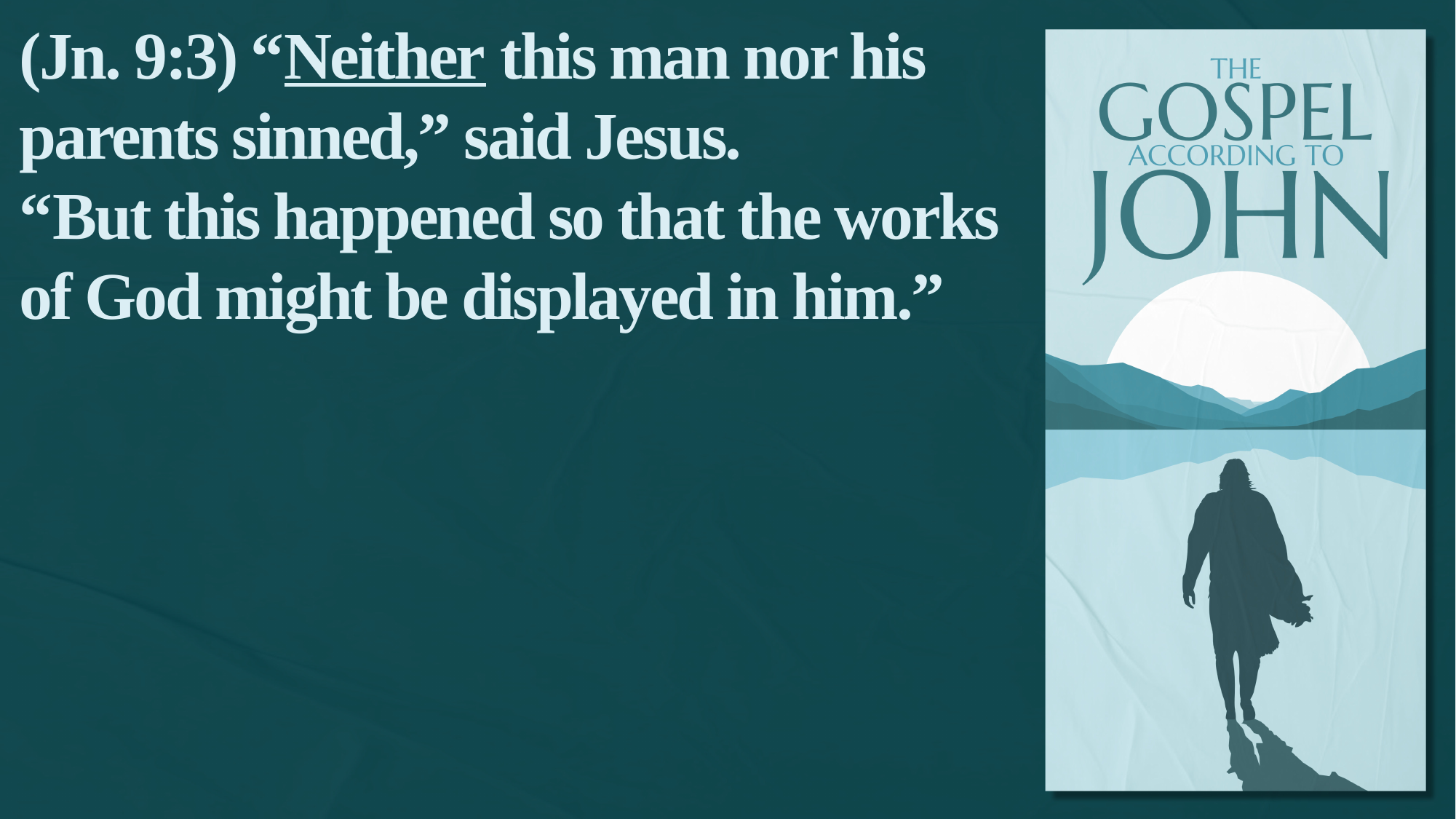

(Jn. 9:3) “Neither this man nor his parents sinned,” said Jesus.
“But this happened so that the works of God might be displayed in him.”